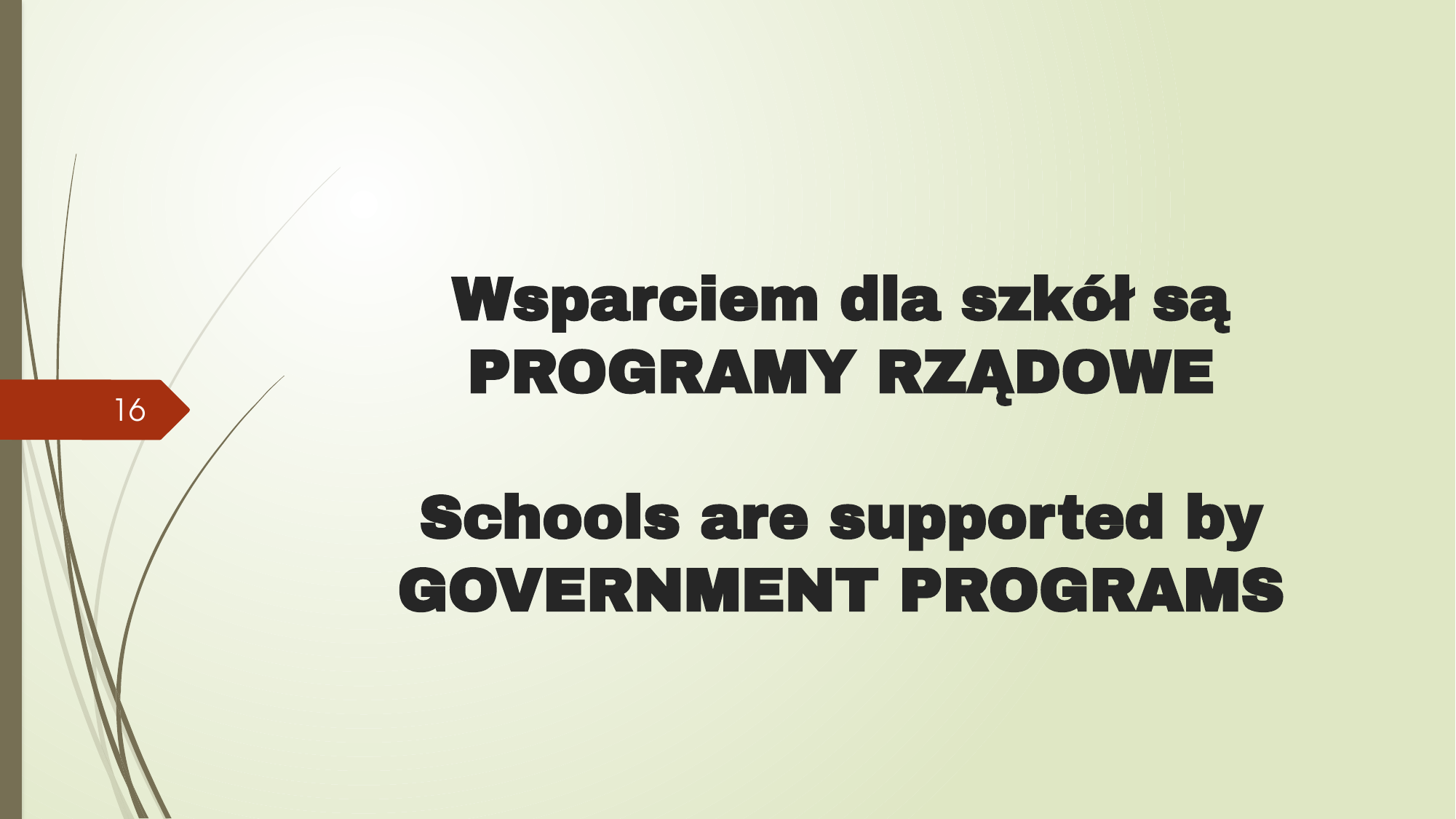

# Wsparciem dla szkół są PROGRAMY RZĄDOWE Schools are supported by GOVERNMENT PROGRAMS
16